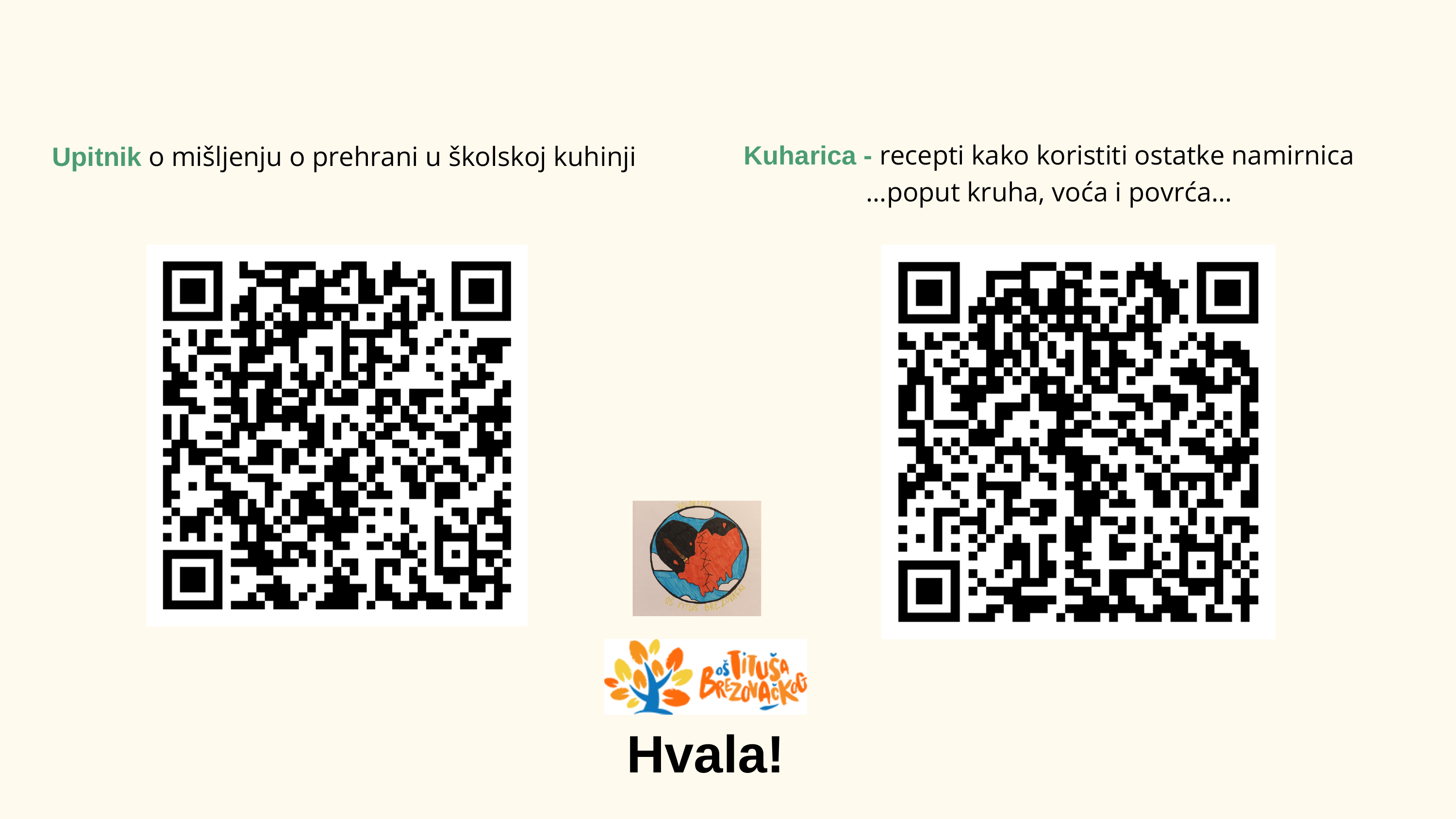

Kuharica - recepti kako koristiti ostatke namirnica …poput kruha, voća i povrća…
Upitnik o mišljenju o prehrani u školskoj kuhinji

Hvala!